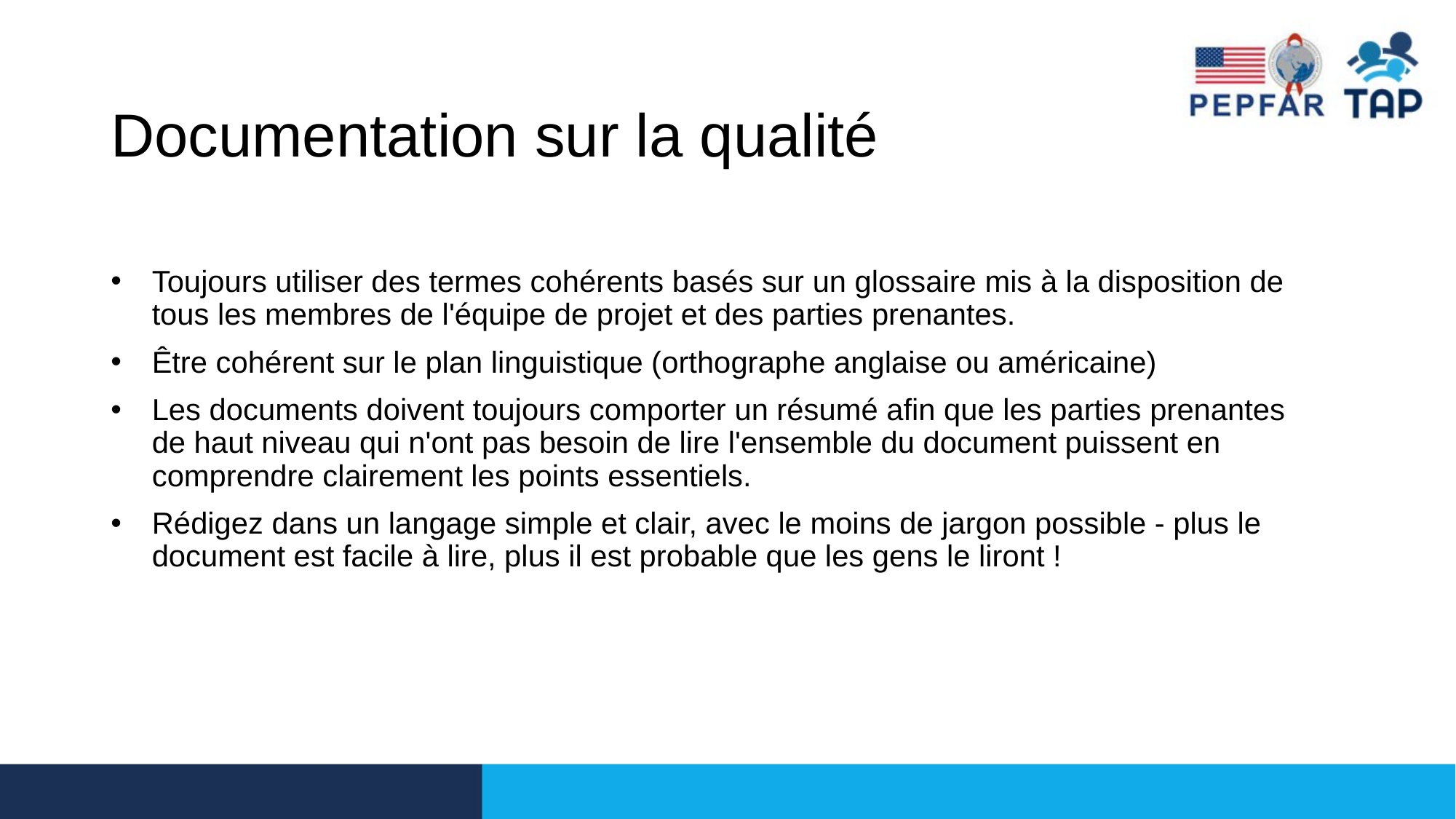

# Documentation sur la qualité
Toujours utiliser des termes cohérents basés sur un glossaire mis à la disposition de tous les membres de l'équipe de projet et des parties prenantes.
Être cohérent sur le plan linguistique (orthographe anglaise ou américaine)
Les documents doivent toujours comporter un résumé afin que les parties prenantes de haut niveau qui n'ont pas besoin de lire l'ensemble du document puissent en comprendre clairement les points essentiels.
Rédigez dans un langage simple et clair, avec le moins de jargon possible - plus le document est facile à lire, plus il est probable que les gens le liront !